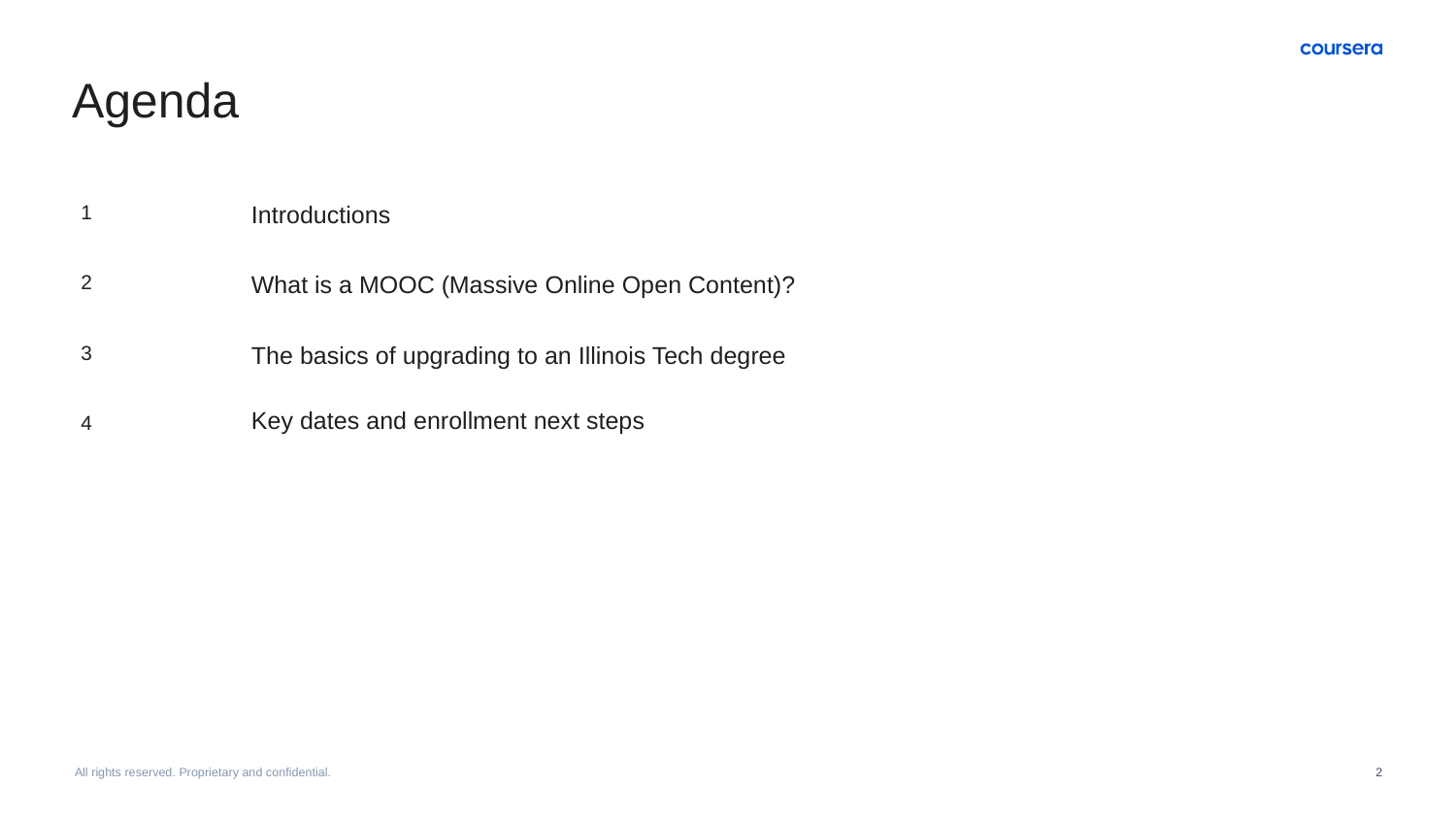

# Agenda
| 1 | Introductions |
| --- | --- |
| 2 | What is a MOOC (Massive Online Open Content)? |
| 3 | The basics of upgrading to an Illinois Tech degree |
| 4 | Key dates and enrollment next steps |